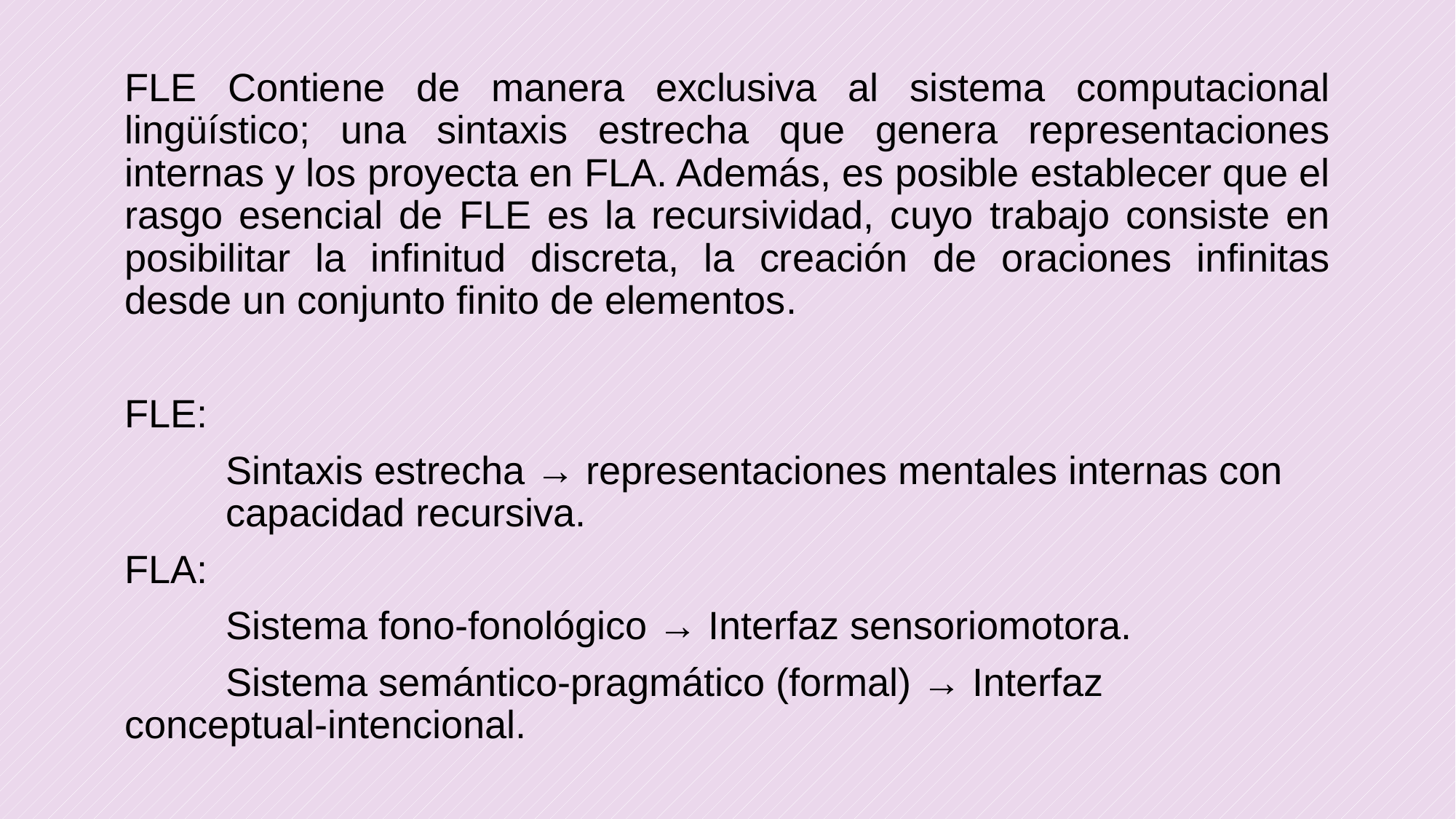

FLE Contiene de manera exclusiva al sistema computacional lingüístico; una sintaxis estrecha que genera representaciones internas y los proyecta en FLA. Además, es posible establecer que el rasgo esencial de FLE es la recursividad, cuyo trabajo consiste en posibilitar la infinitud discreta, la creación de oraciones infinitas desde un conjunto finito de elementos.

FLE:
	Sintaxis estrecha → representaciones mentales internas con 	capacidad recursiva.
FLA:
	Sistema fono-fonológico → Interfaz sensoriomotora.
	Sistema semántico-pragmático (formal) → Interfaz 	conceptual-	intencional.